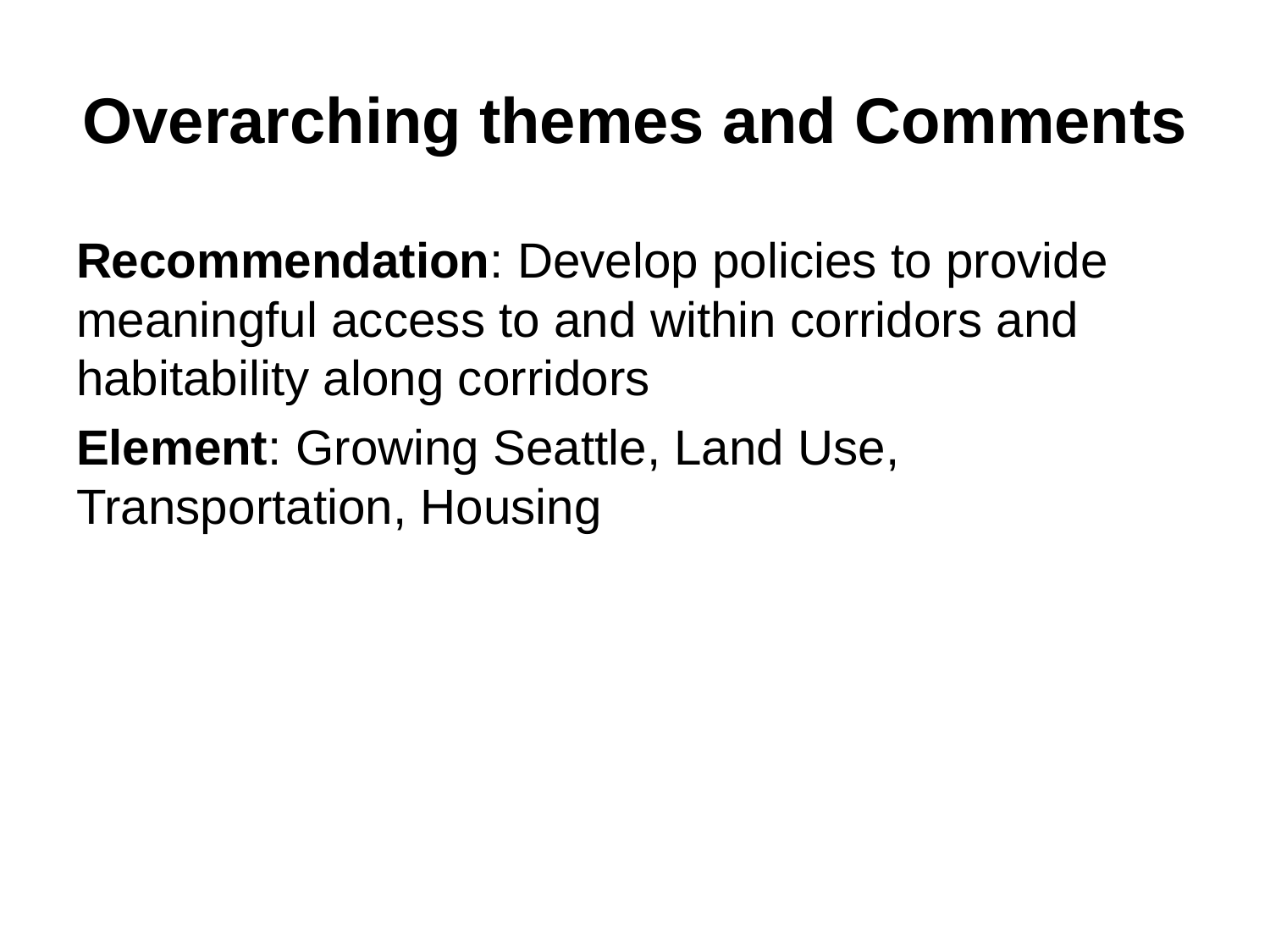

# Overarching themes and Comments
Recommendation: Develop policies to provide meaningful access to and within corridors and habitability along corridors
Element: Growing Seattle, Land Use, Transportation, Housing